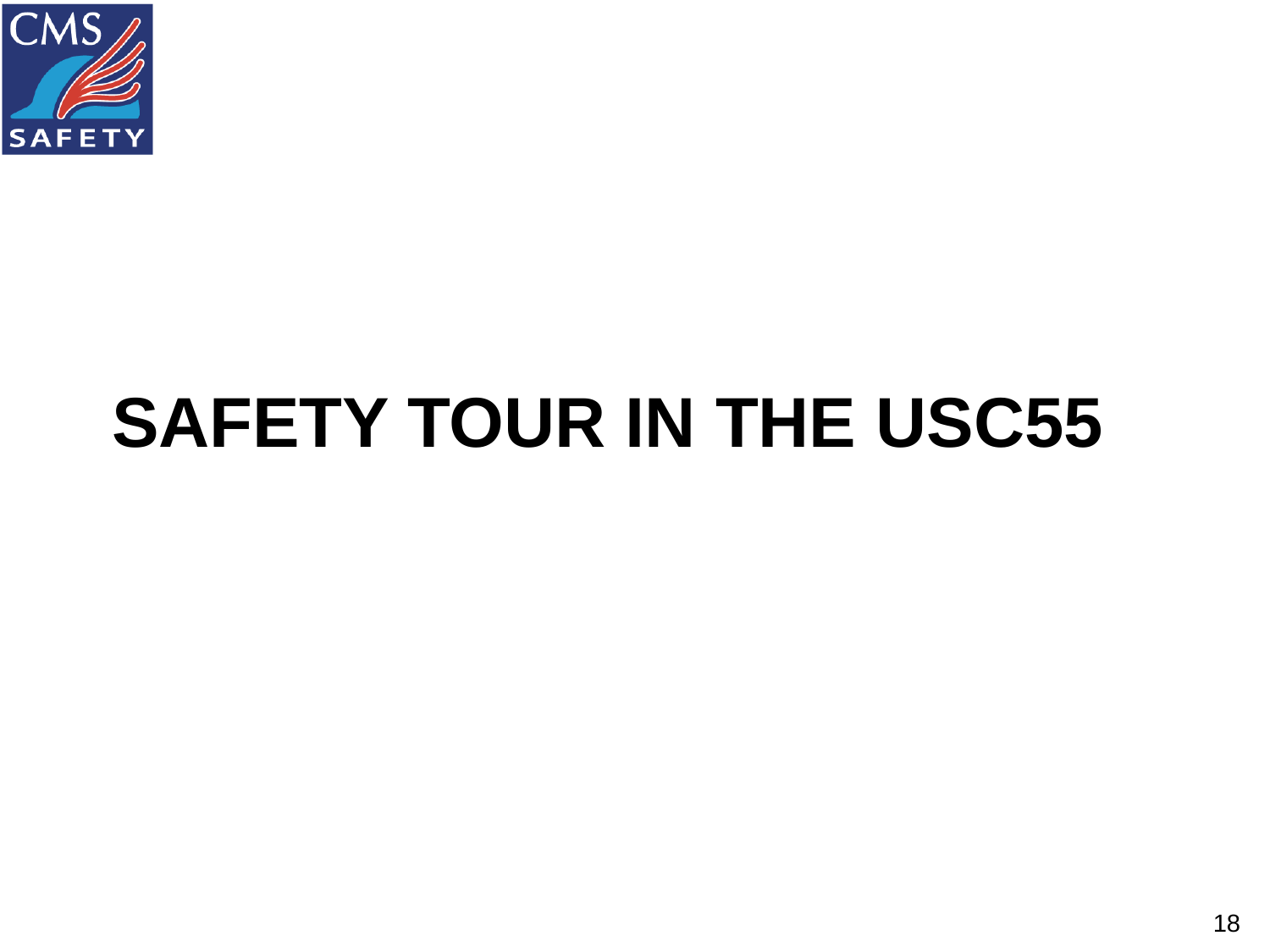

# Safety Tour in the USC55
18